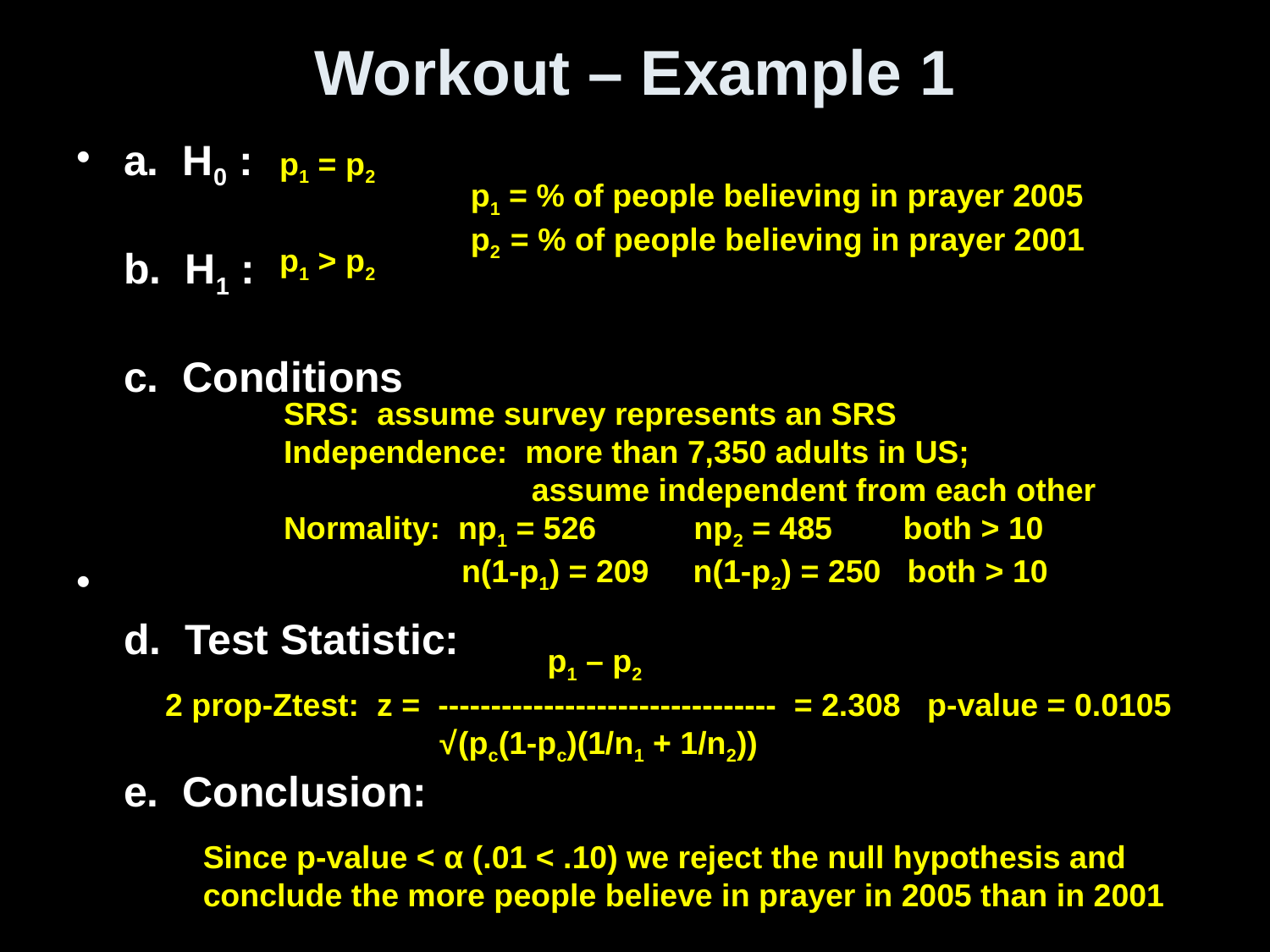

# Workout – Example 1
a.  H0 :
b.  H1 :
c.  Conditions
d.  Test Statistic:
e.  Conclusion:
p1 = p2
p1 = % of people believing in prayer 2005
p2  = % of people believing in prayer 2001
p1 > p2
SRS:  assume survey represents an SRS
Independence:  more than 7,350 adults in US;
                            assume independent from each other
Normality:  np1 = 526           np2 = 485        both > 10
                    n(1-p1) = 209     n(1-p2) = 250   both > 10
                                           p1 – p2
2 prop-Ztest:  z =  --------------------------------  = 2.308   p-value = 0.0105
                               √(pc(1-pc)(1/n1 + 1/n2))
Since p-value < α (.01 < .10) we reject the null hypothesis and conclude the more people believe in prayer in 2005 than in 2001